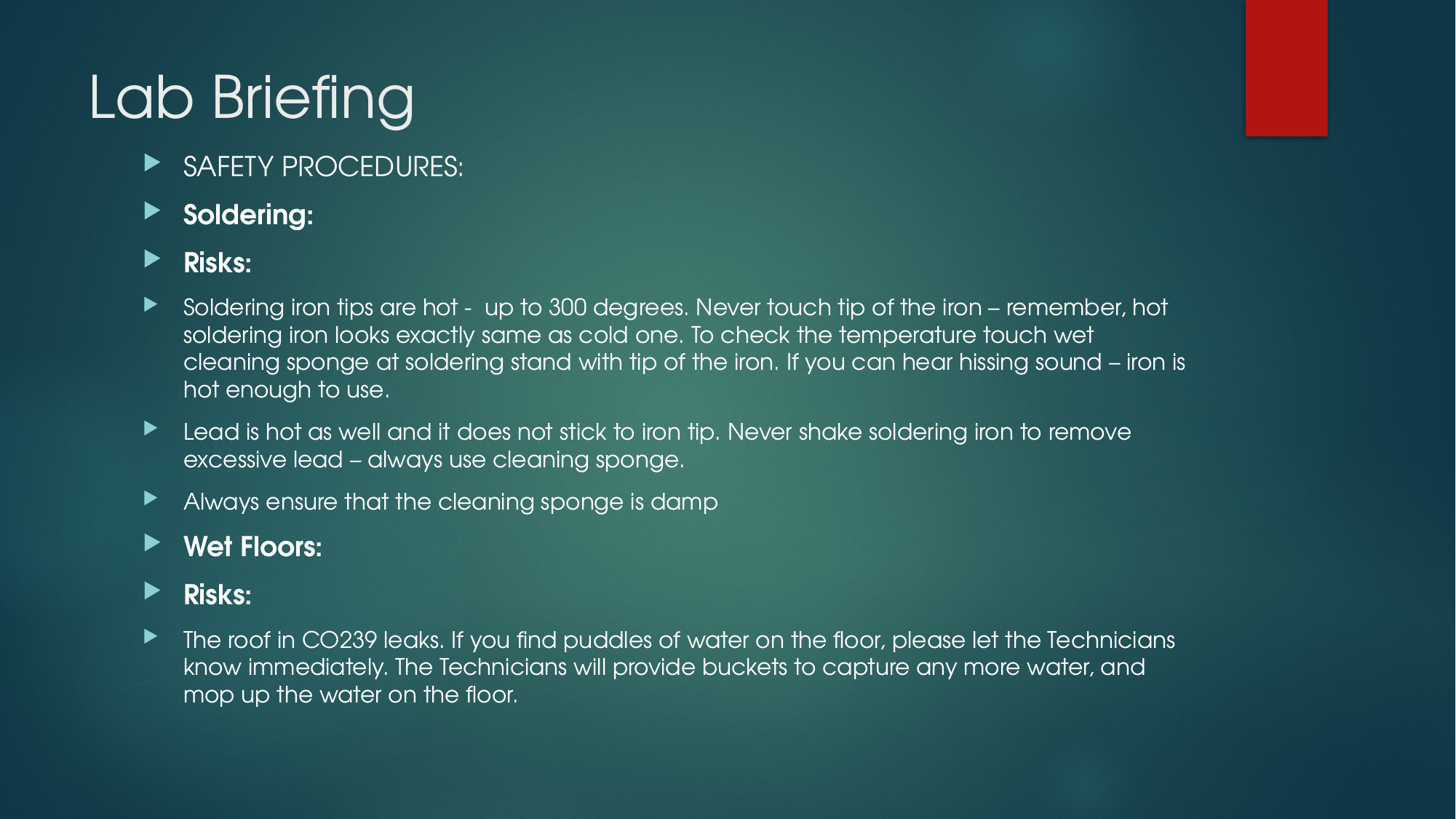

# Lab Briefing
SAFETY PROCEDURES:
Soldering:
Risks:
Soldering iron tips are hot -  up to 300 degrees. Never touch tip of the iron – remember, hot soldering iron looks exactly same as cold one. To check the temperature touch wet cleaning sponge at soldering stand with tip of the iron. If you can hear hissing sound – iron is hot enough to use.
Lead is hot as well and it does not stick to iron tip. Never shake soldering iron to remove excessive lead – always use cleaning sponge.
Always ensure that the cleaning sponge is damp
Wet Floors:
Risks:
The roof in CO239 leaks. If you find puddles of water on the floor, please let the Technicians know immediately. The Technicians will provide buckets to capture any more water, and mop up the water on the floor.